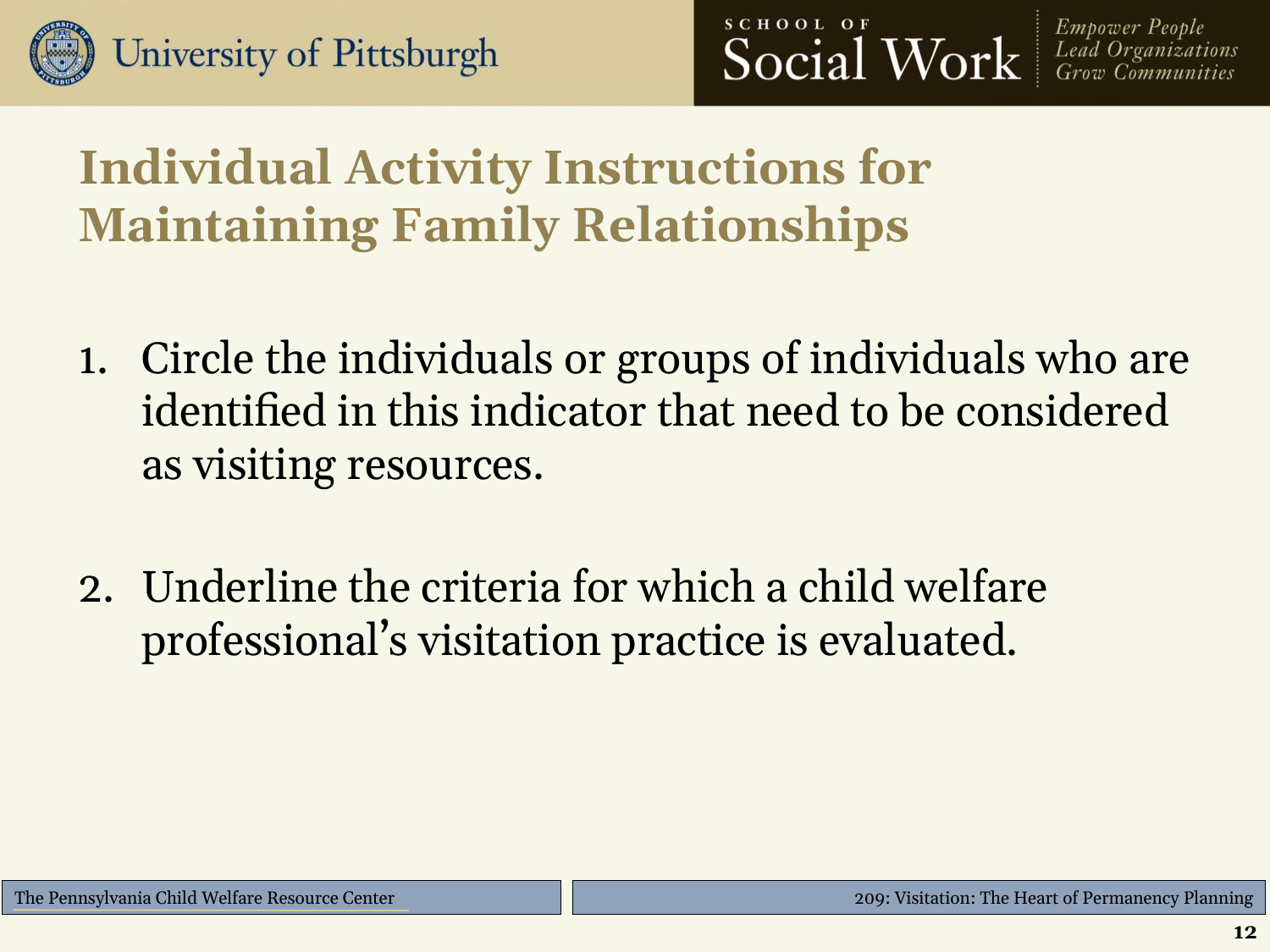

# Individual Activity Instructions for Maintaining Family Relationships

Circle the individuals or groups of individuals who are identified in this indicator that need to be considered as visiting resources.

Underline the criteria for which a child welfare professional’s visitation practice is evaluated.

12